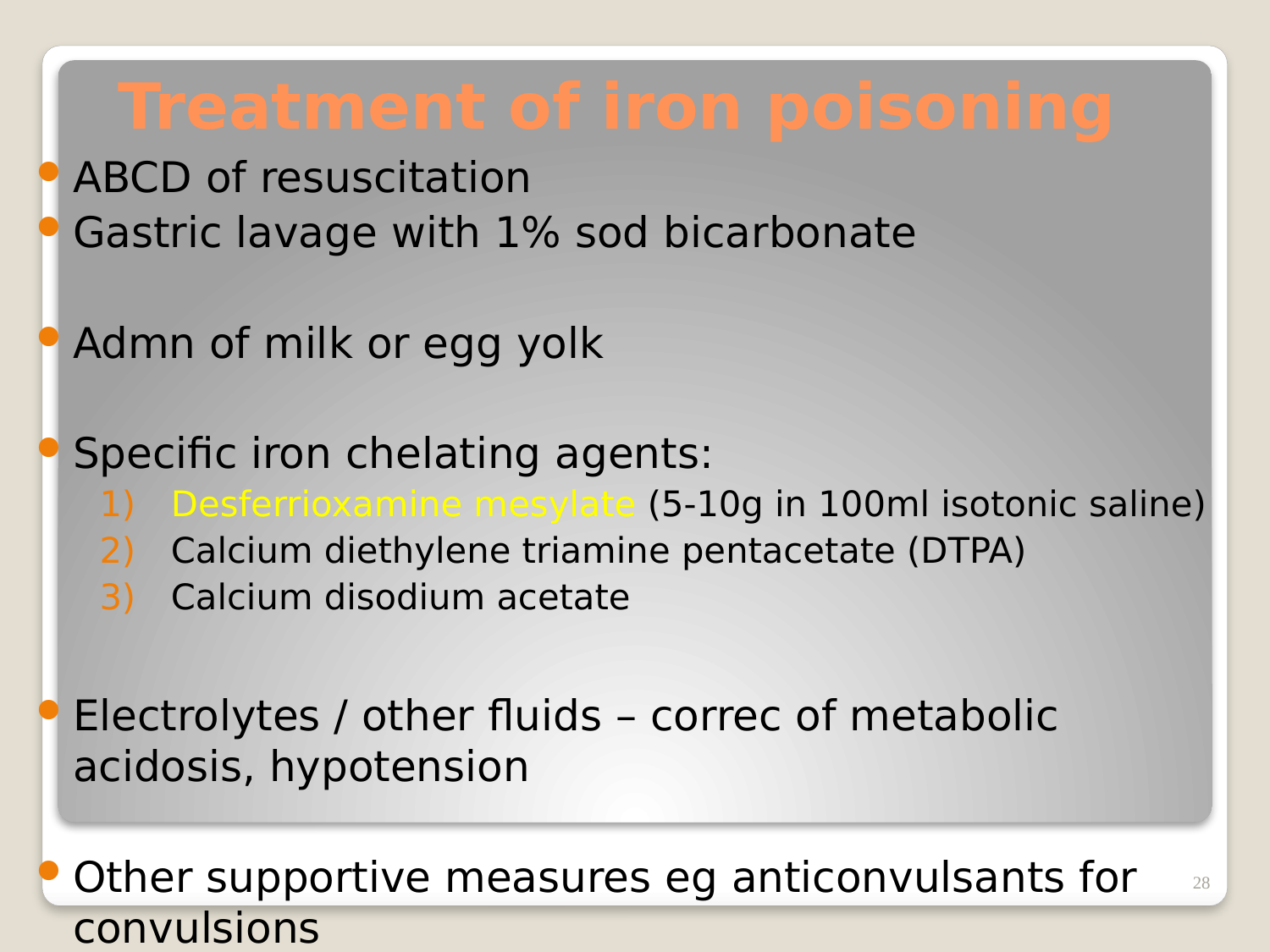

# Treatment of iron poisoning
ABCD of resuscitation
Gastric lavage with 1% sod bicarbonate

Admn of milk or egg yolk

Specific iron chelating agents:
Desferrioxamine mesylate (5-10g in 100ml isotonic saline)
Calcium diethylene triamine pentacetate (DTPA)
Calcium disodium acetate

Electrolytes / other fluids – correc of metabolic acidosis, hypotension

Other supportive measures eg anticonvulsants for convulsions

28